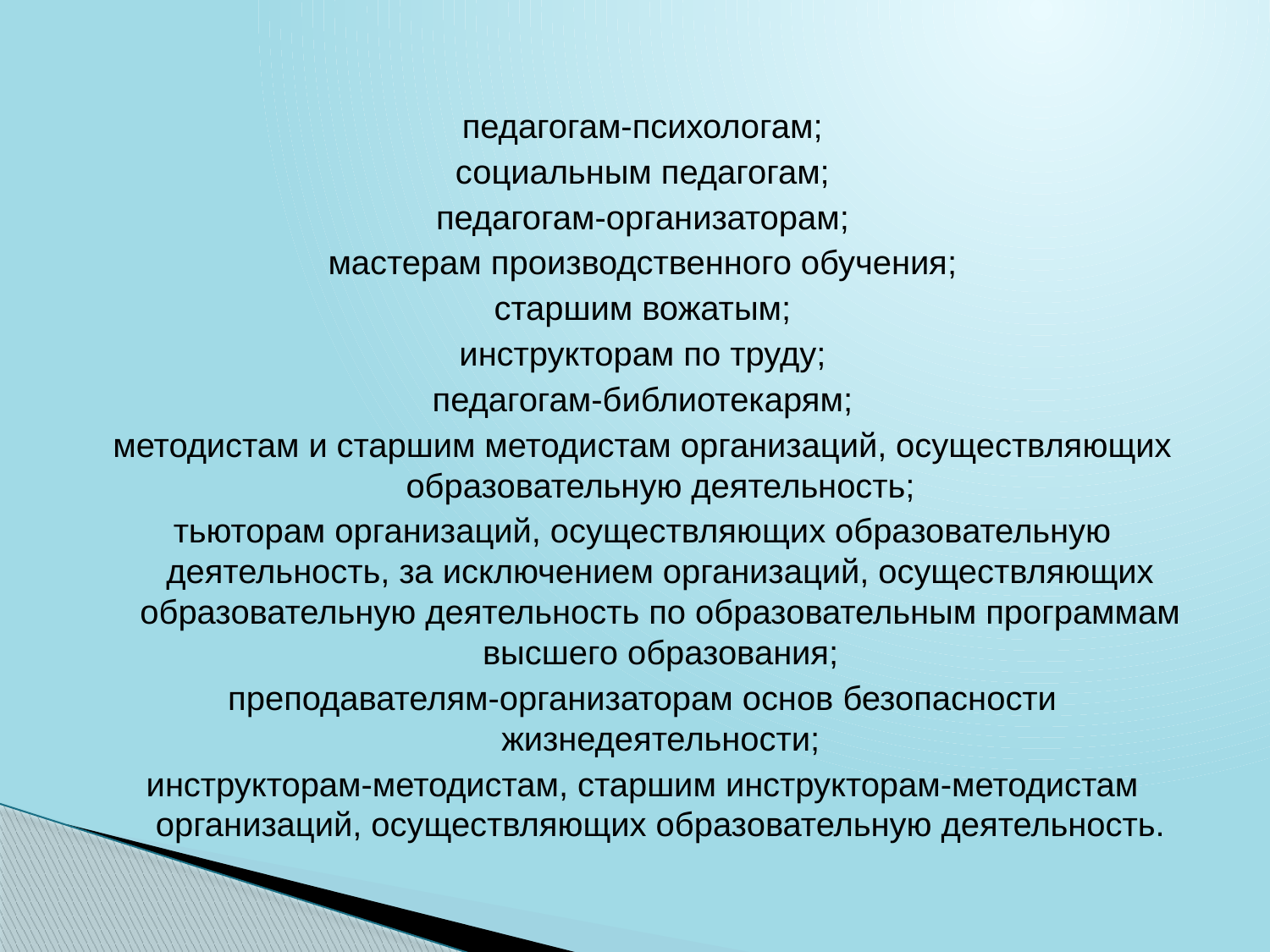

педагогам-психологам;
социальным педагогам;
педагогам-организаторам;
мастерам производственного обучения;
старшим вожатым;
инструкторам по труду;
педагогам-библиотекарям;
методистам и старшим методистам организаций, осуществляющих образовательную деятельность;
тьюторам организаций, осуществляющих образовательную деятельность, за исключением организаций, осуществляющих образовательную деятельность по образовательным программам высшего образования;
преподавателям-организаторам основ безопасности жизнедеятельности;
инструкторам-методистам, старшим инструкторам-методистам организаций, осуществляющих образовательную деятельность.